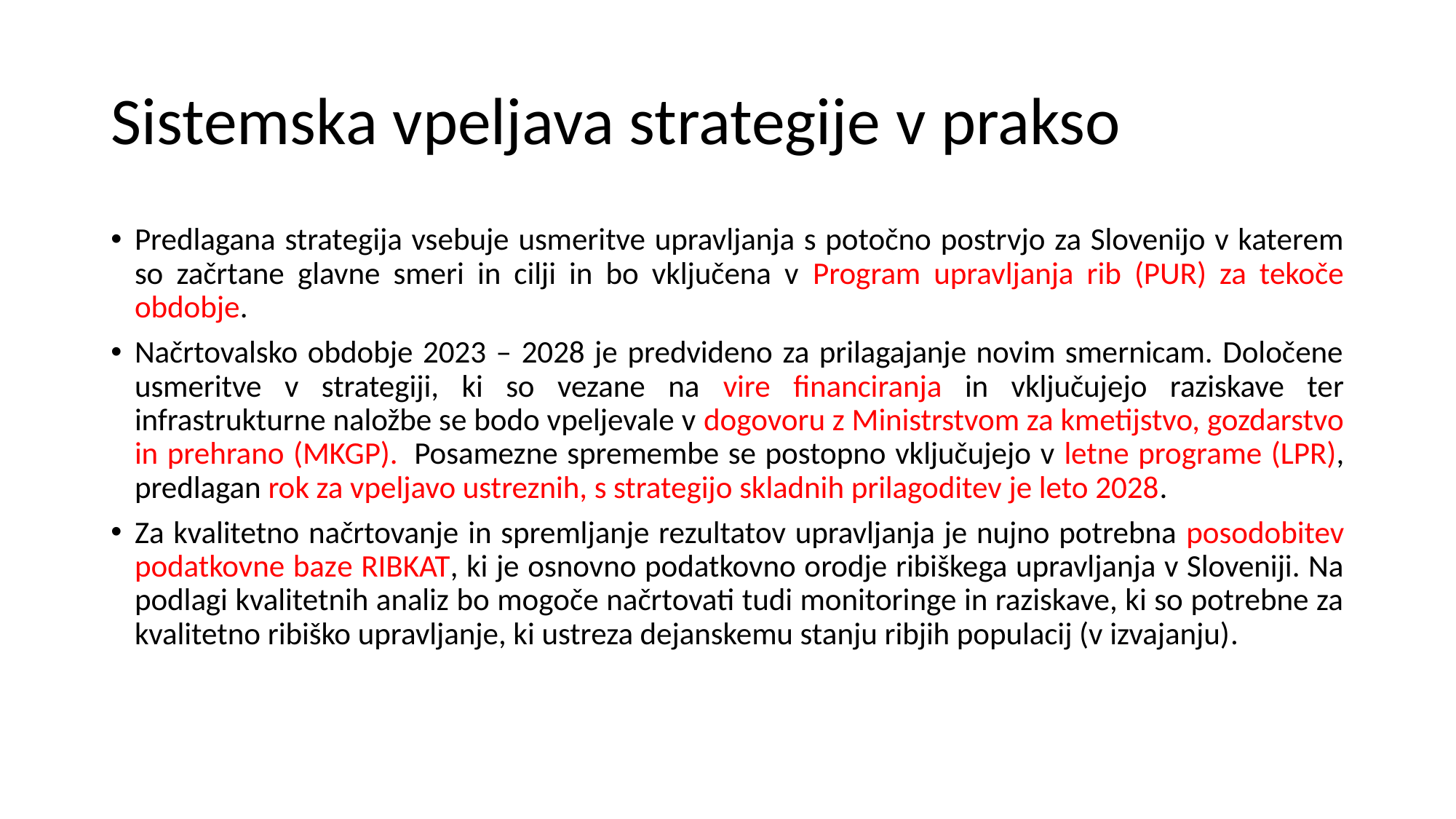

# Sistemska vpeljava strategije v prakso
Predlagana strategija vsebuje usmeritve upravljanja s potočno postrvjo za Slovenijo v katerem so začrtane glavne smeri in cilji in bo vključena v Program upravljanja rib (PUR) za tekoče obdobje.
Načrtovalsko obdobje 2023 – 2028 je predvideno za prilagajanje novim smernicam. Določene usmeritve v strategiji, ki so vezane na vire financiranja in vključujejo raziskave ter infrastrukturne naložbe se bodo vpeljevale v dogovoru z Ministrstvom za kmetijstvo, gozdarstvo in prehrano (MKGP).  Posamezne spremembe se postopno vključujejo v letne programe (LPR), predlagan rok za vpeljavo ustreznih, s strategijo skladnih prilagoditev je leto 2028.
Za kvalitetno načrtovanje in spremljanje rezultatov upravljanja je nujno potrebna posodobitev podatkovne baze RIBKAT, ki je osnovno podatkovno orodje ribiškega upravljanja v Sloveniji. Na podlagi kvalitetnih analiz bo mogoče načrtovati tudi monitoringe in raziskave, ki so potrebne za kvalitetno ribiško upravljanje, ki ustreza dejanskemu stanju ribjih populacij (v izvajanju).